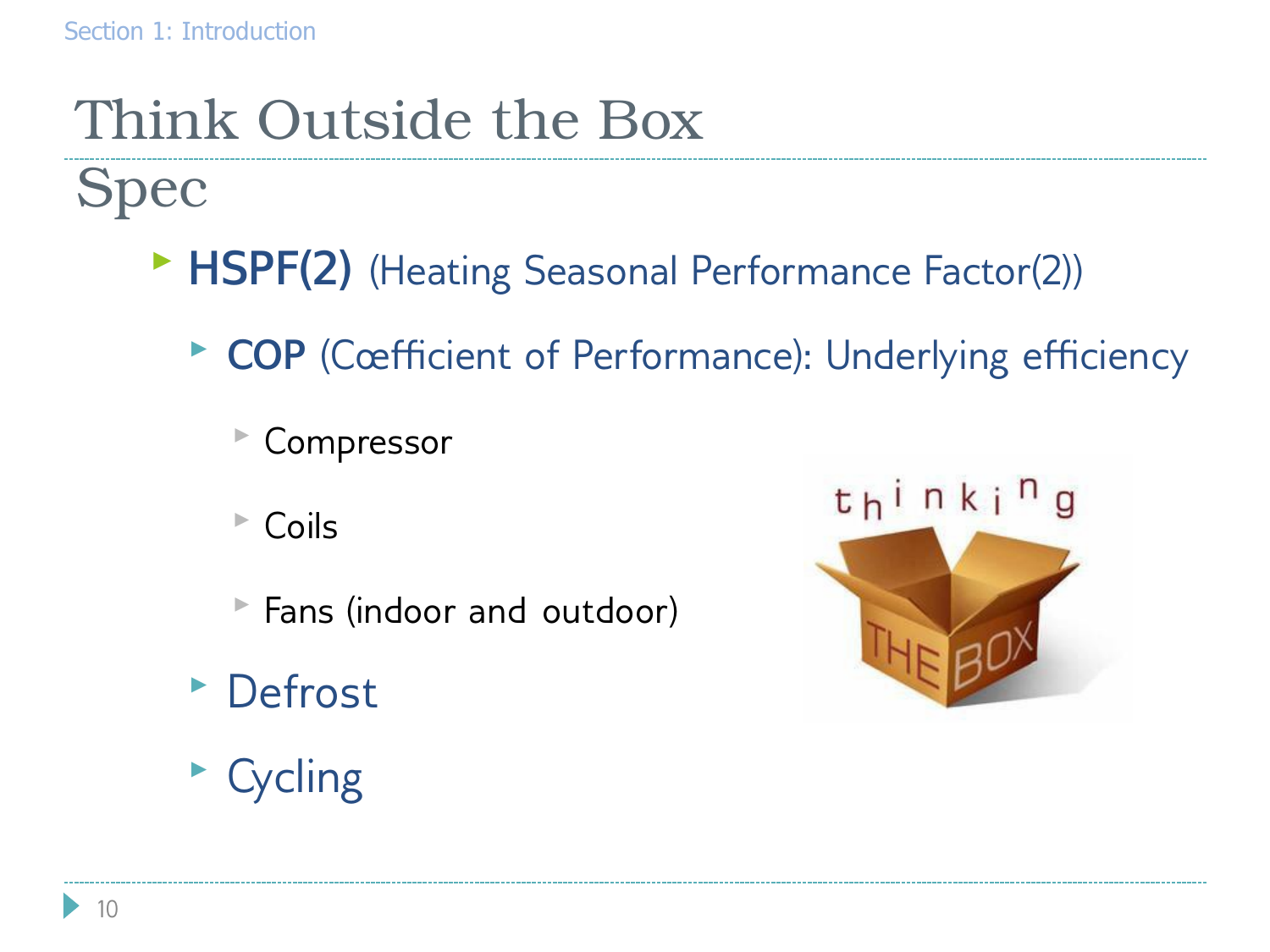

Section 1: Introduction
# Think Outside the Box Spec
HSPF(2) (Heating Seasonal Performance Factor(2))
COP (Coefficient of Performance): Underlying efficiency
Compressor
Coils
Fans (indoor and outdoor)
Defrost
Cycling

10